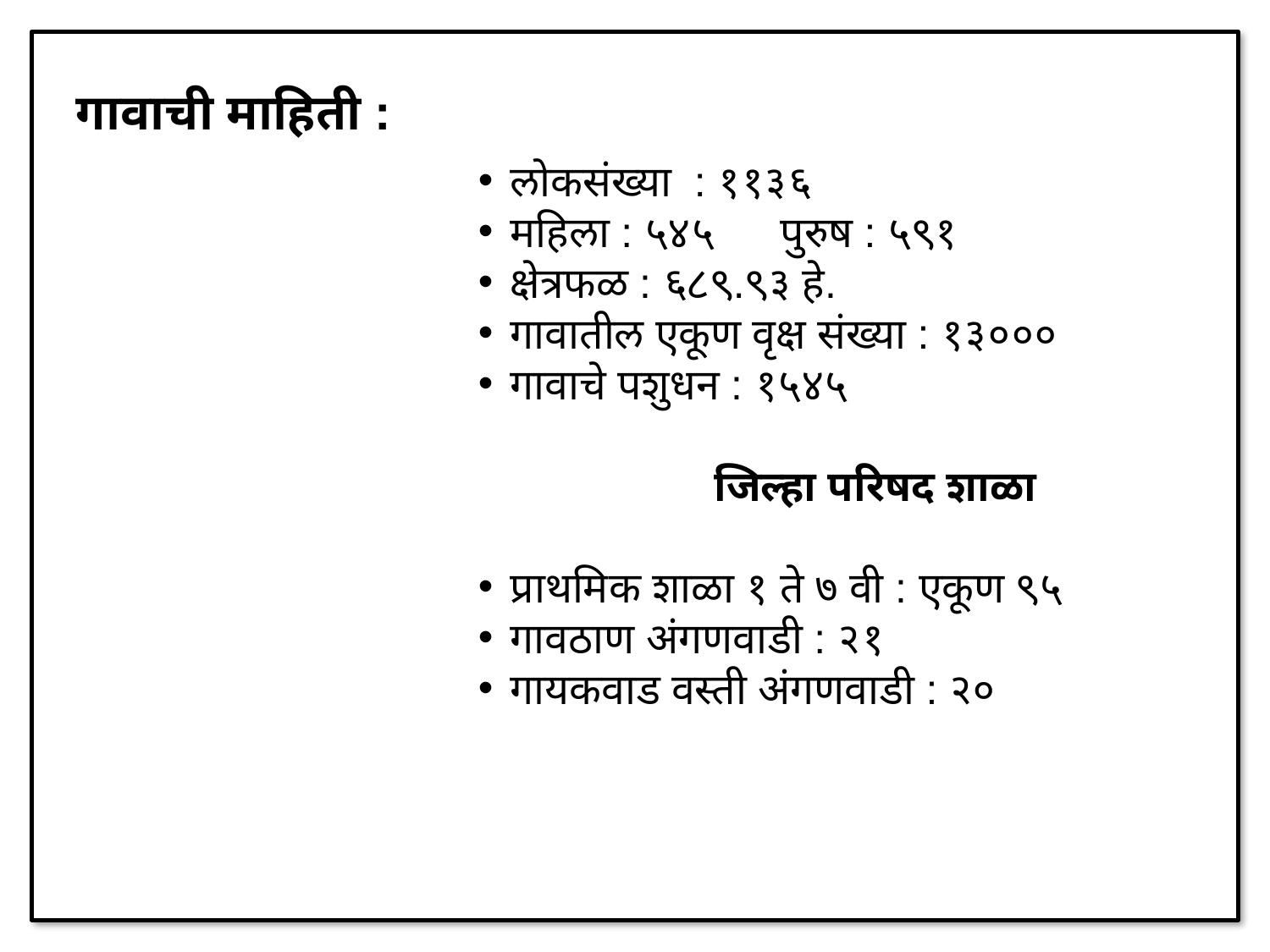

गावाची माहिती :

लोकसंख्या  : ११३६
महिला : ५४५      पुरुष : ५९१
क्षेत्रफळ : ६८९.९३ हे.
गावातील एकूण वृक्ष संख्या : १३०००
गावाचे पशुधन : १५४५

जिल्हा परिषद शाळा

प्राथमिक शाळा १ ते ७ वी : एकूण ९५
गावठाण अंगणवाडी : २१
गायकवाड वस्ती अंगणवाडी : २०